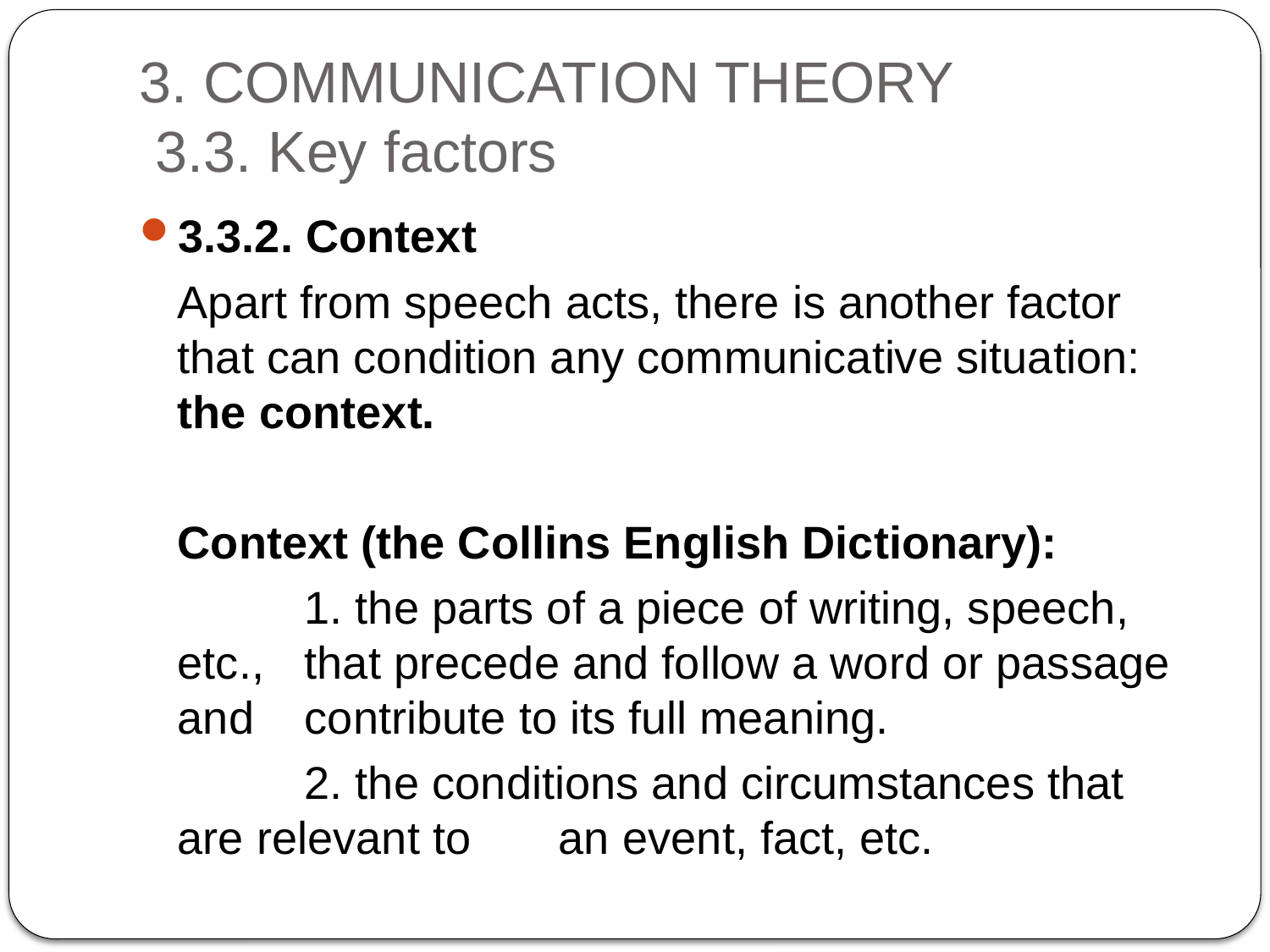

# 3. COMMUNICATION THEORY 3.3. Key factors
3.3.2. Context
	Apart from speech acts, there is another factor that can condition any communicative situation: the context.

	Context (the Collins English Dictionary):
		1. the parts of a piece of writing, speech, etc., 	that precede and follow a word or passage and 	contribute to its full meaning.
		2. the conditions and circumstances that are relevant to 	an event, fact, etc.